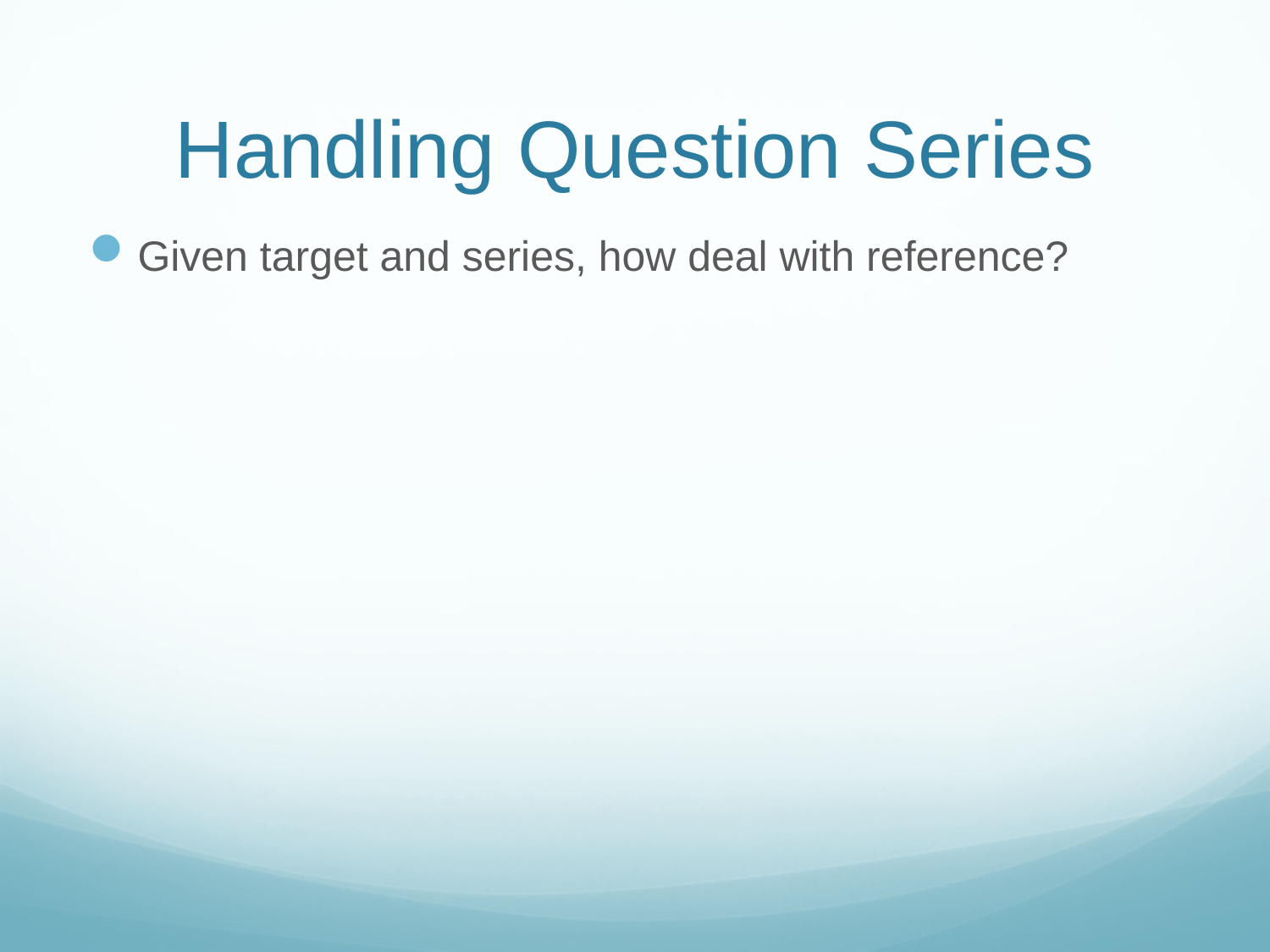

# Handling Question Series
Given target and series, how deal with reference?